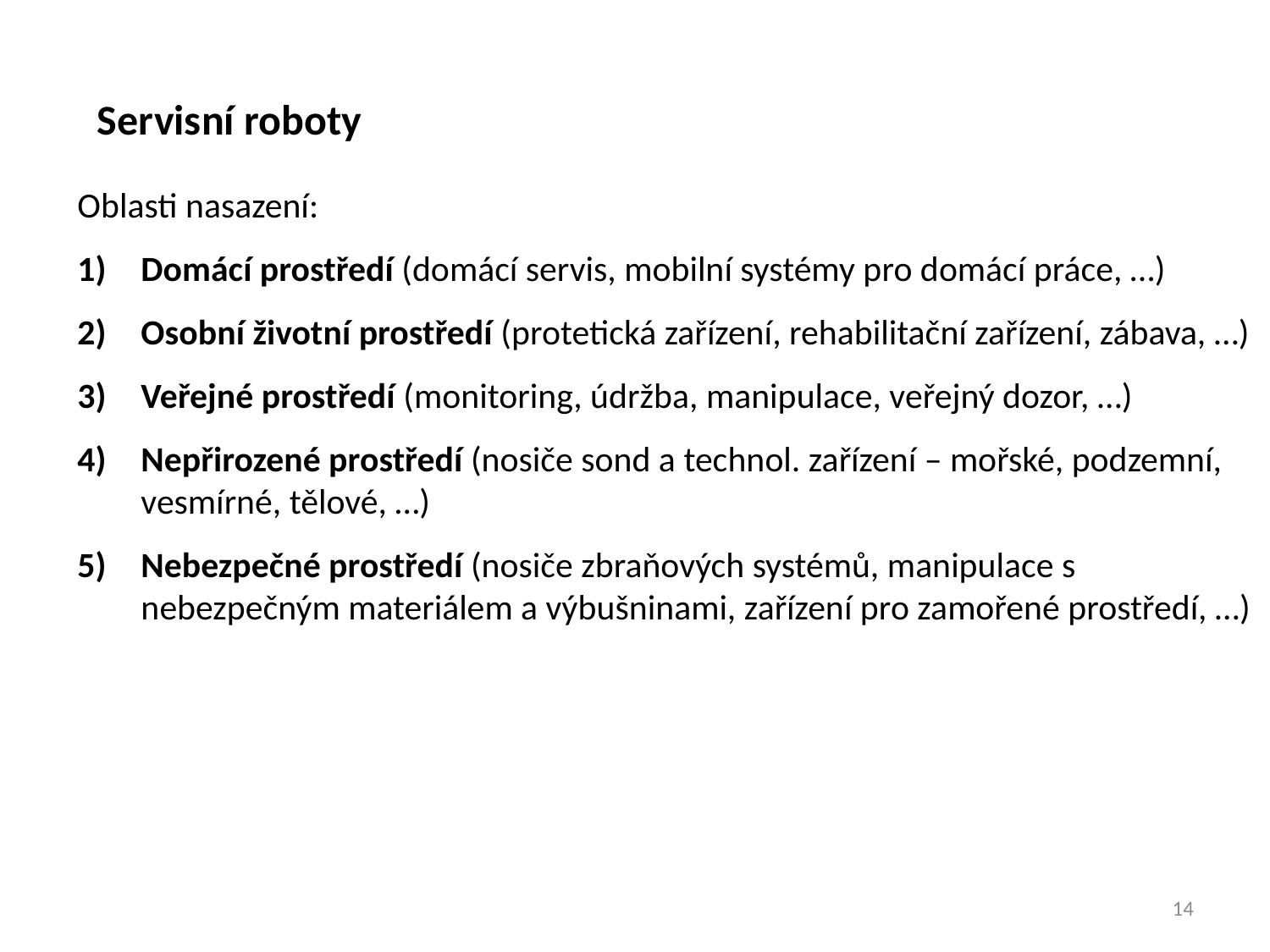

Servisní roboty
Oblasti nasazení:
Domácí prostředí (domácí servis, mobilní systémy pro domácí práce, …)
Osobní životní prostředí (protetická zařízení, rehabilitační zařízení, zábava, …)
Veřejné prostředí (monitoring, údržba, manipulace, veřejný dozor, …)
Nepřirozené prostředí (nosiče sond a technol. zařízení – mořské, podzemní, vesmírné, tělové, …)
Nebezpečné prostředí (nosiče zbraňových systémů, manipulace s nebezpečným materiálem a výbušninami, zařízení pro zamořené prostředí, …)

14